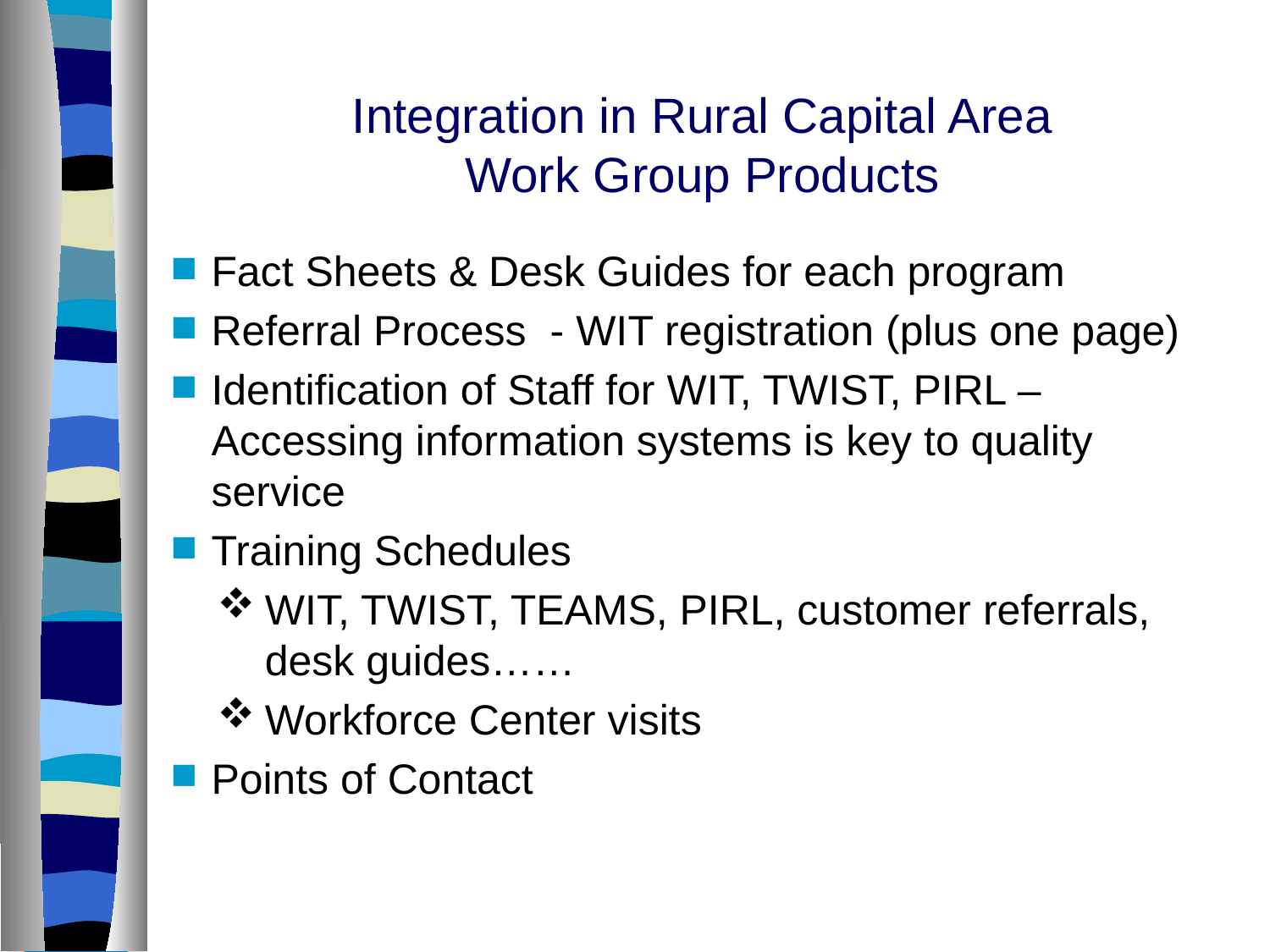

# Integration in Rural Capital Area Work Group Products
Fact Sheets & Desk Guides for each program
Referral Process  - WIT registration (plus one page)
Identification of Staff for WIT, TWIST, PIRL – Accessing information systems is key to quality service
Training Schedules
WIT, TWIST, TEAMS, PIRL, customer referrals, desk guides……
Workforce Center visits
Points of Contact